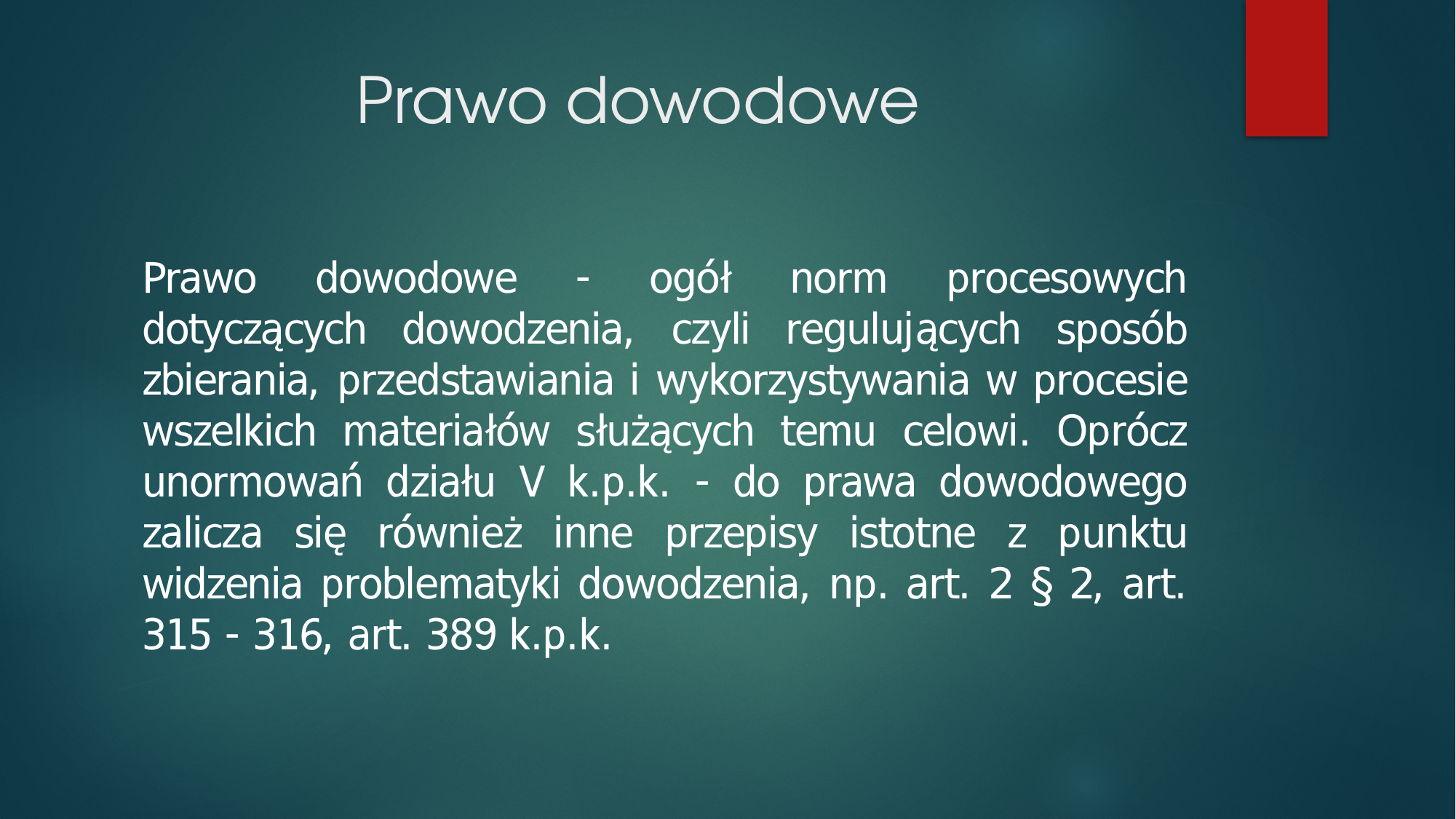

# Prawo dowodowe
Prawo dowodowe - ogół norm procesowych dotyczących dowodzenia, czyli regulujących sposób zbierania, przedstawiania i wykorzystywania w procesie wszelkich materiałów służących temu celowi. Oprócz unormowań działu V k.p.k. - do prawa dowodowego zalicza się również inne przepisy istotne z punktu widzenia problematyki dowodzenia, np. art. 2 § 2, art. 315 - 316, art. 389 k.p.k.